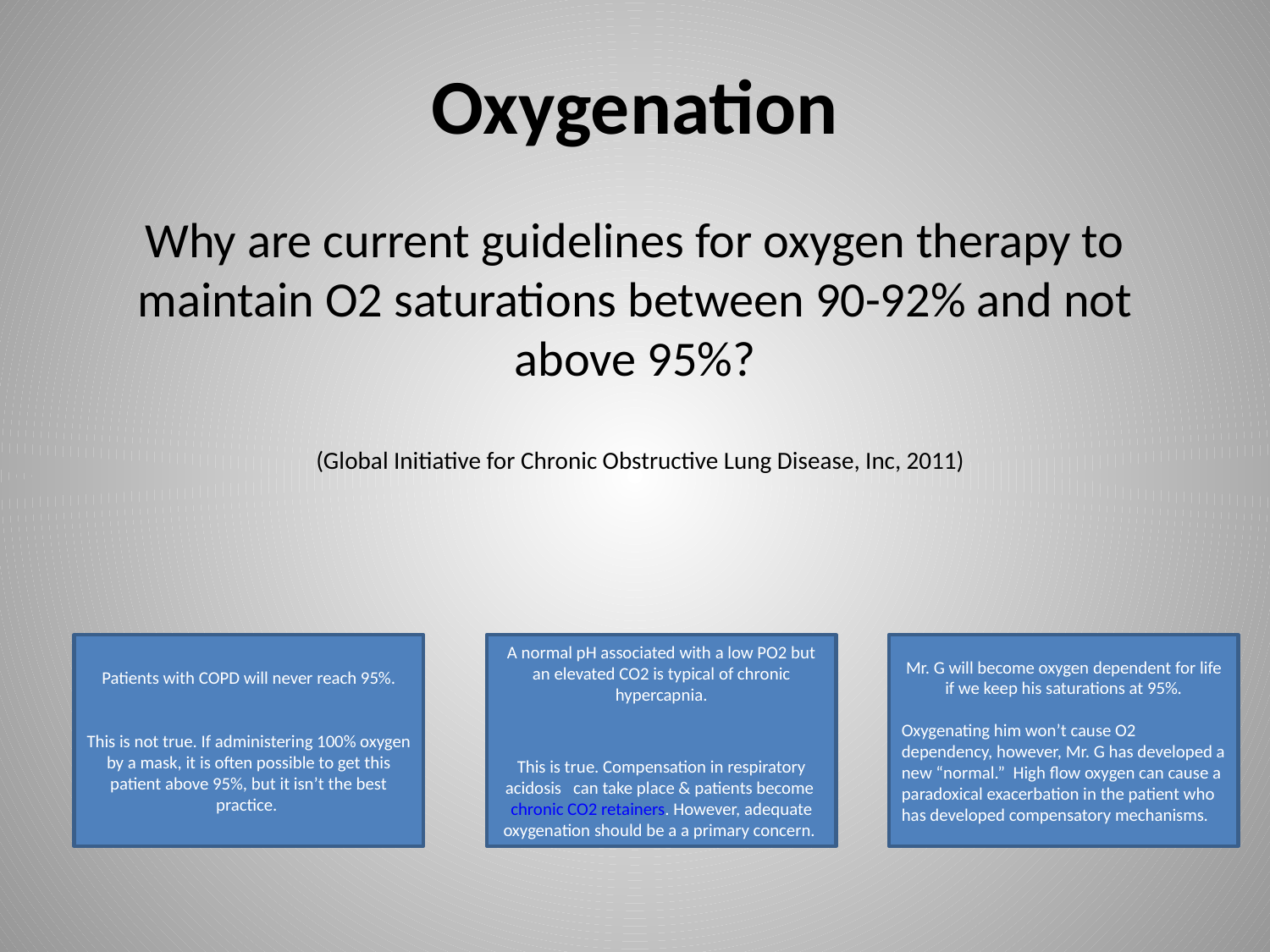

# Oxygenation Why are current guidelines for oxygen therapy to maintain O2 saturations between 90-92% and not above 95%?
 (Global Initiative for Chronic Obstructive Lung Disease, Inc, 2011)
Patients with COPD will never reach 95%.

This is not true. If administering 100% oxygen by a mask, it is often possible to get this patient above 95%, but it isn’t the best practice.
A normal pH associated with a low PO2 but an elevated CO2 is typical of chronic hypercapnia.

This is true. Compensation in respiratory acidosis   can take place & patients become chronic CO2 retainers. However, adequate oxygenation should be a a primary concern.
Mr. G will become oxygen dependent for life if we keep his saturations at 95%.

Oxygenating him won’t cause O2 dependency, however, Mr. G has developed a new “normal.”  High flow oxygen can cause a paradoxical exacerbation in the patient who has developed compensatory mechanisms.